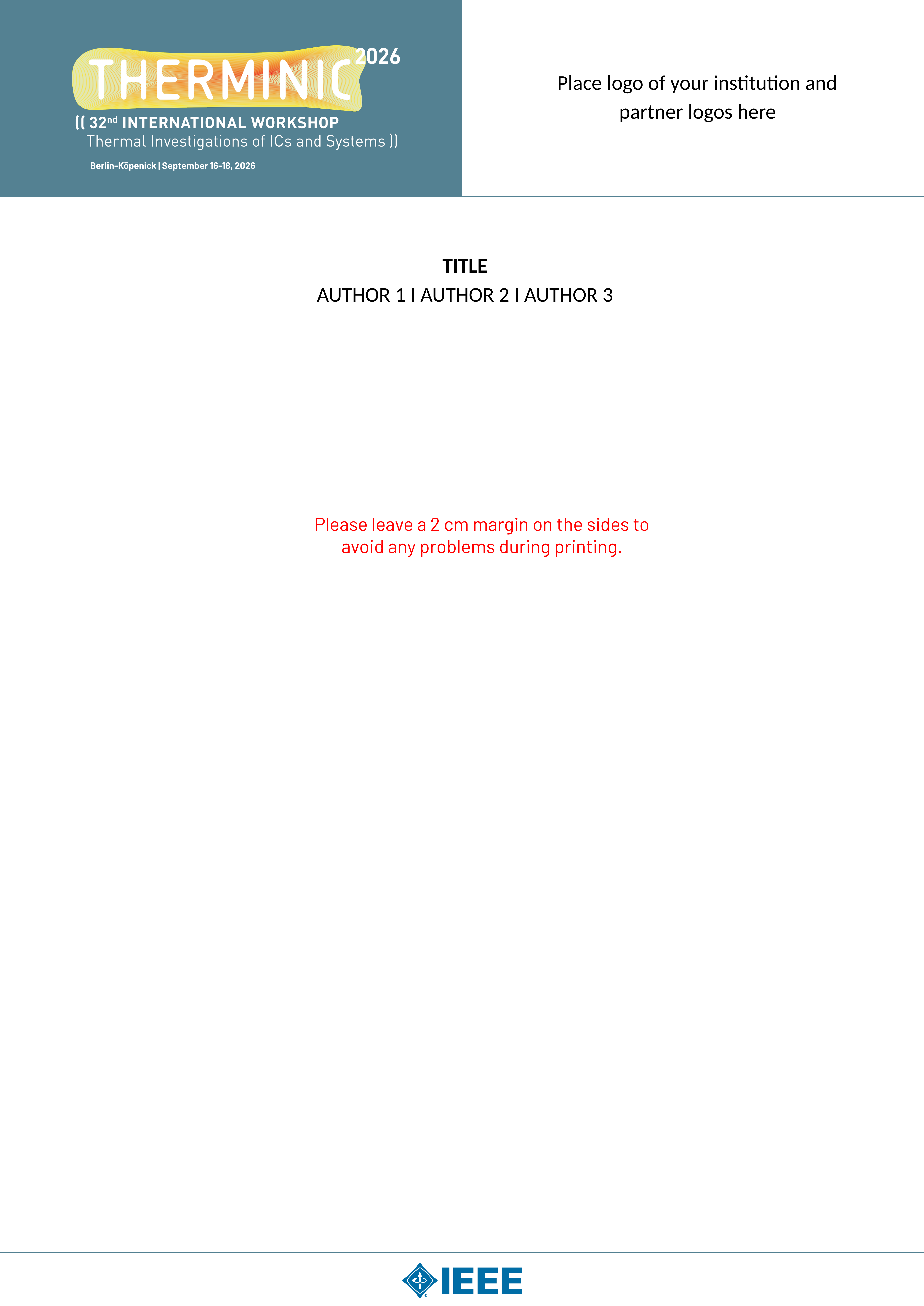

Place logo of your institution and
partner logos here
TITLE
AUTHOR 1 I AUTHOR 2 I AUTHOR 3
Please leave a 2 cm margin on the sides to avoid any problems during printing.